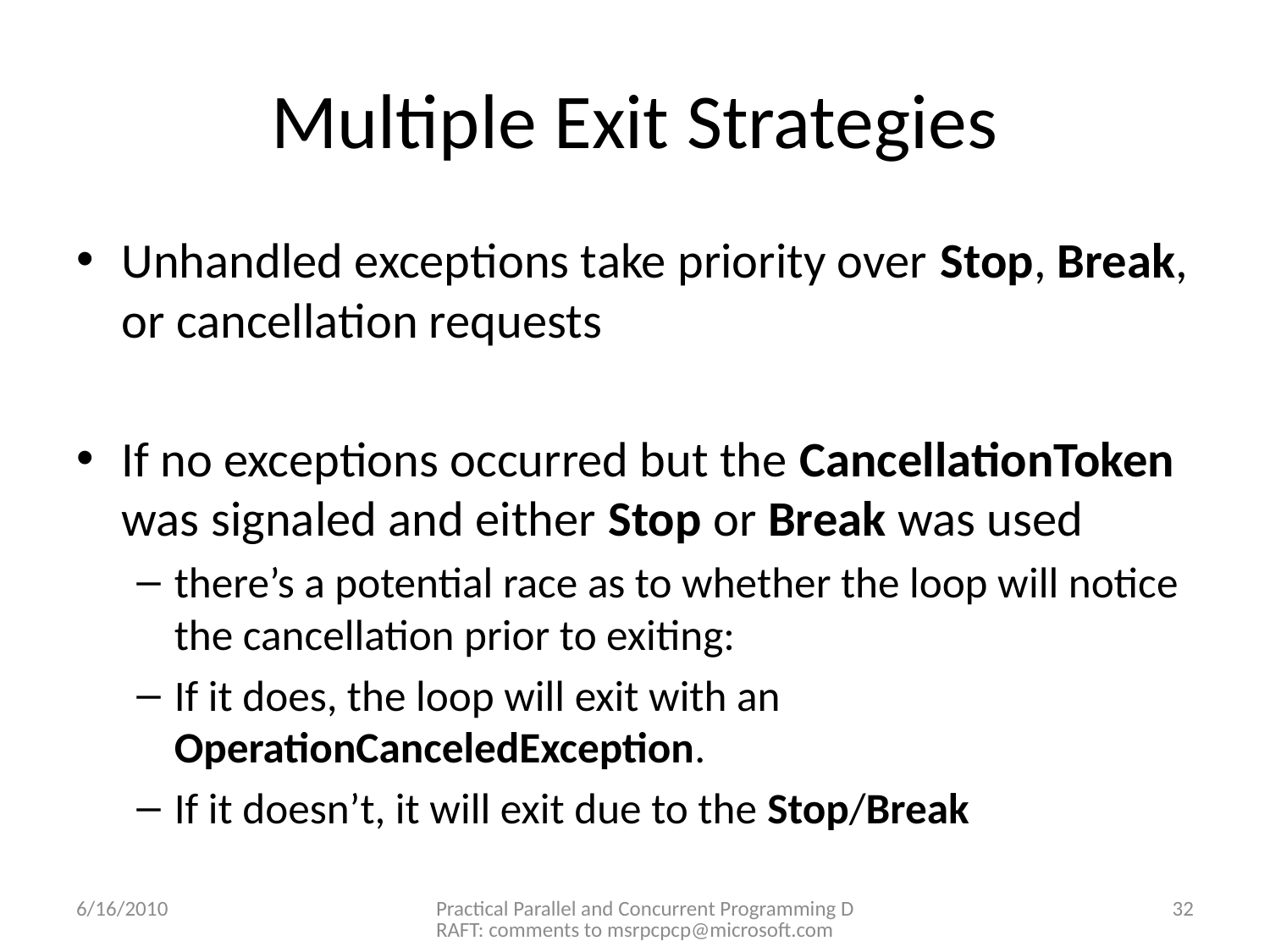

# Multiple Exit Strategies
Unhandled exceptions take priority over Stop, Break, or cancellation requests

If no exceptions occurred but the CancellationToken was signaled and either Stop or Break was used
there’s a potential race as to whether the loop will notice the cancellation prior to exiting:
If it does, the loop will exit with an OperationCanceledException.
If it doesn’t, it will exit due to the Stop/Break

6/16/2010
Practical Parallel and Concurrent Programming DRAFT: comments to msrpcpcp@microsoft.com
32